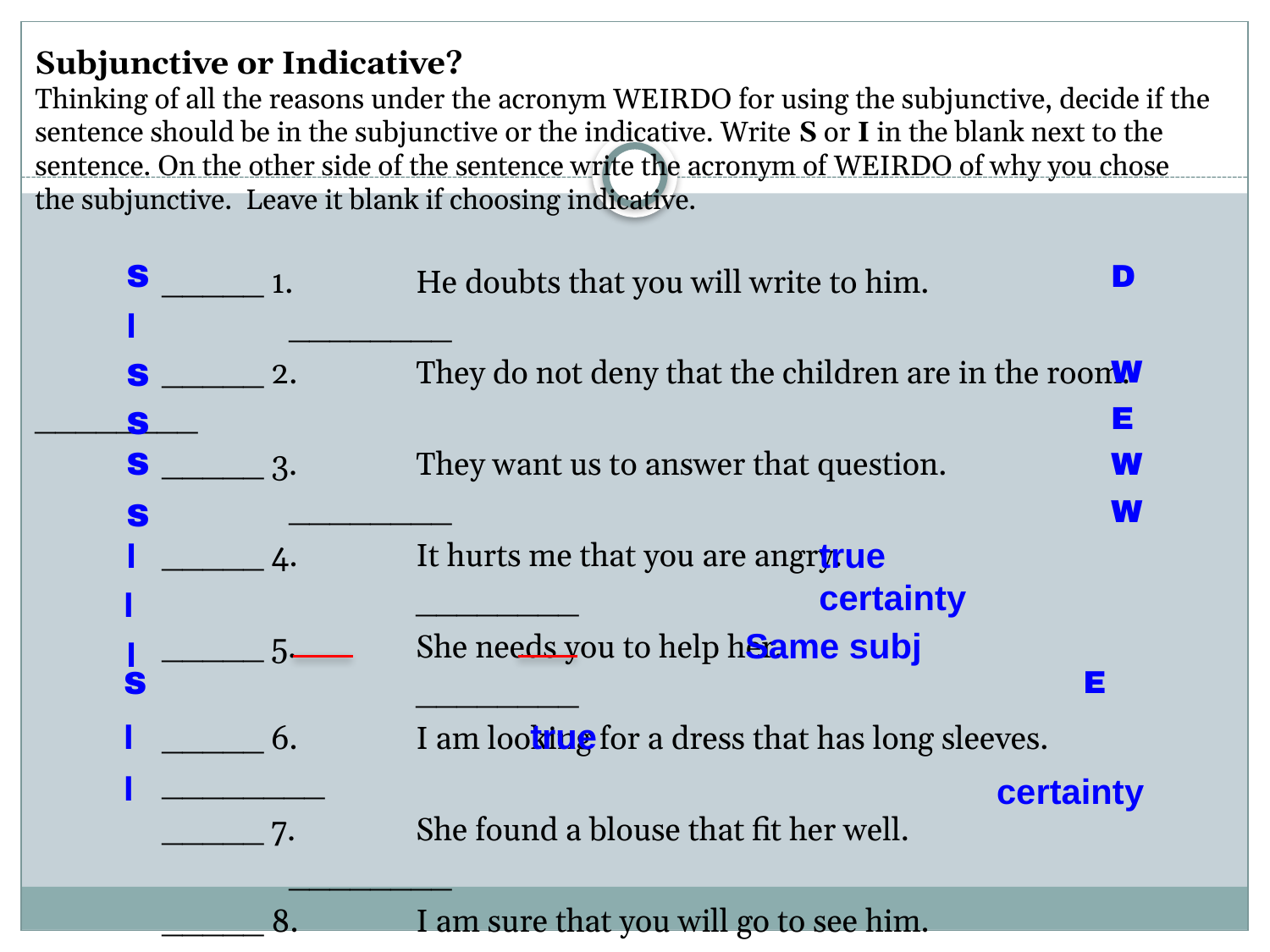

Subjunctive or Indicative?
Thinking of all the reasons under the acronym WEIRDO for using the subjunctive, decide if the sentence should be in the subjunctive or the indicative. Write S or I in the blank next to the sentence. On the other side of the sentence write the acronym of WEIRDO of why you chose the subjunctive.  Leave it blank if choosing indicative.

	_____ 1.	He doubts that you will write to him.				________
	_____ 2.	They do not deny that the children are in the room.	________
	_____ 3.	They want us to answer that question.				________
	_____ 4.	It hurts me that you are angry.						________
	_____ 5.	She needs you to help her.							________
	_____ 6.	I am looking for a dress that has long sleeves.			________
	_____ 7.	She found a blouse that fit her well.					________
	_____ 8.	I am sure that you will go to see him.				________
	_____ 9.	He is afraid that he will be late.						________
	_____ 10.	I hope that you get well soon.						________
	_____ 11.	I know that girl.									________
	_____ 12.	There is no doubt that this is the best place to be.		________
S
D
I
W
S
E
S
S
W
W
S
I
true
certainty
I
Same subj
I
E
S
I
true
I
certainty